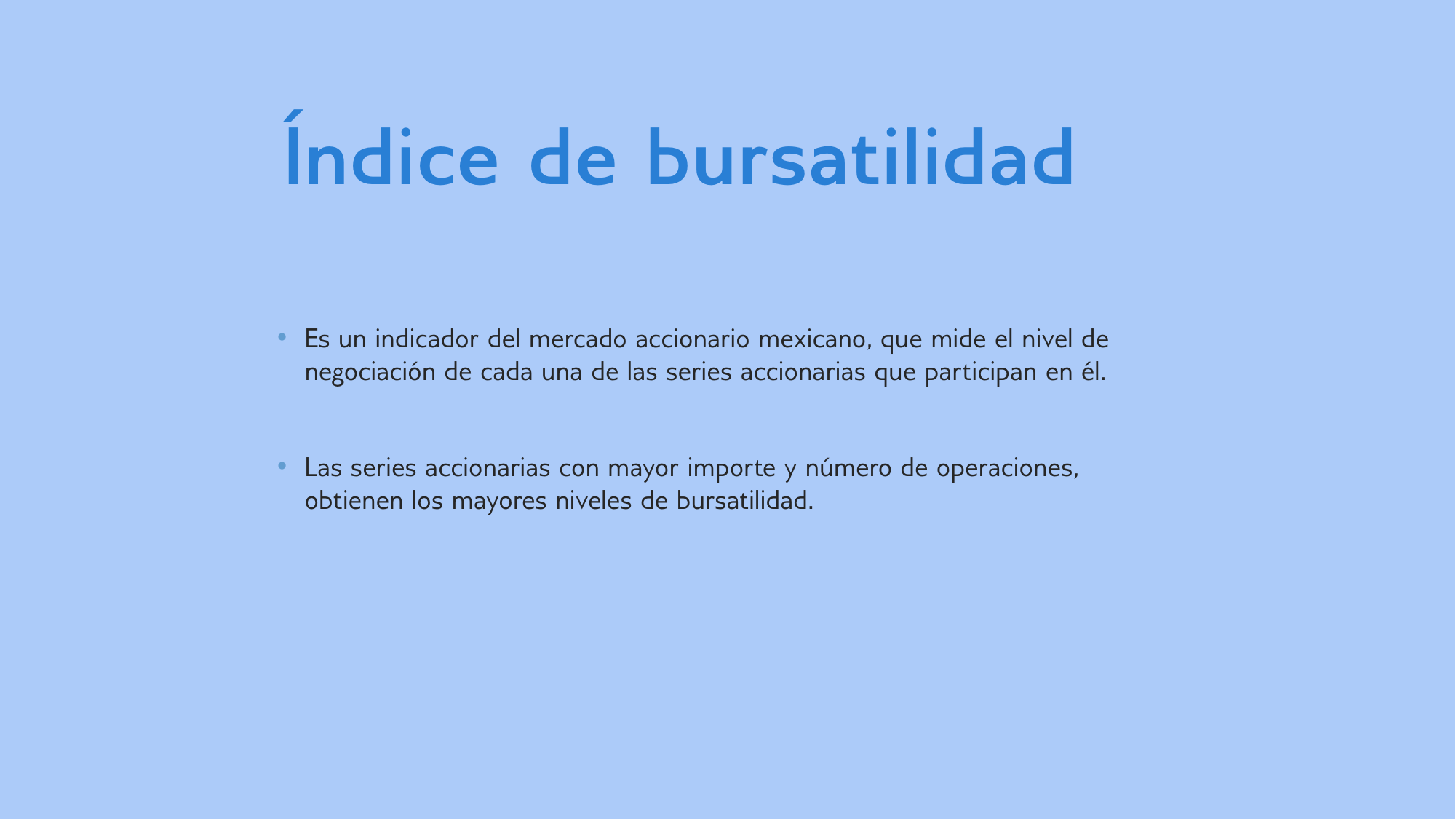

Índice de bursatilidad
Es un indicador del mercado accionario mexicano, que mide el nivel de negociación de cada una de las series accionarias que participan en él.

Las series accionarias con mayor importe y número de operaciones, obtienen los mayores niveles de bursatilidad.